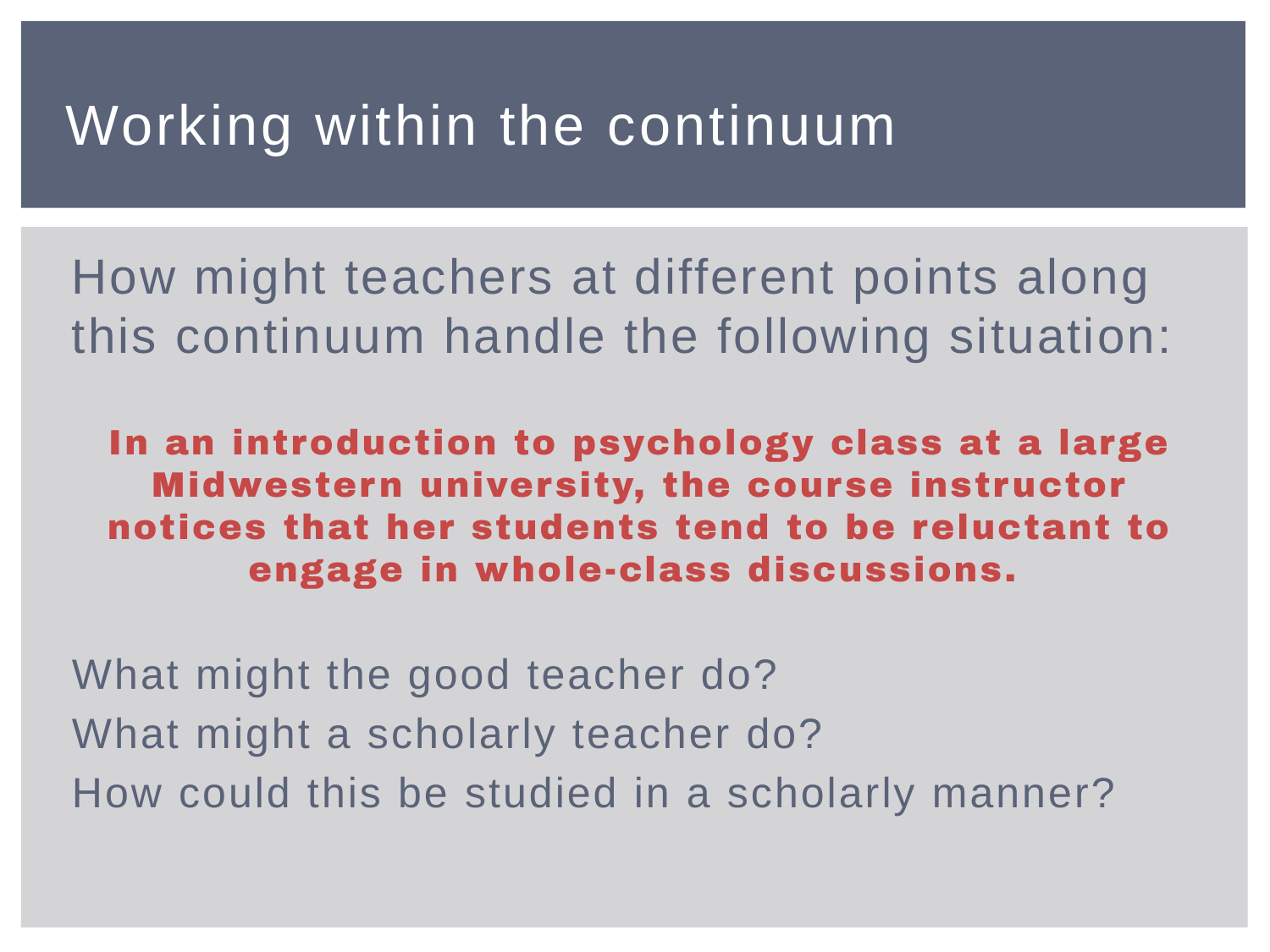

# Working within the continuum
How might teachers at different points along this continuum handle the following situation:

In an introduction to psychology class at a large Midwestern university, the course instructor notices that her students tend to be reluctant to engage in whole-class discussions.

What might the good teacher do?
What might a scholarly teacher do?
How could this be studied in a scholarly manner?